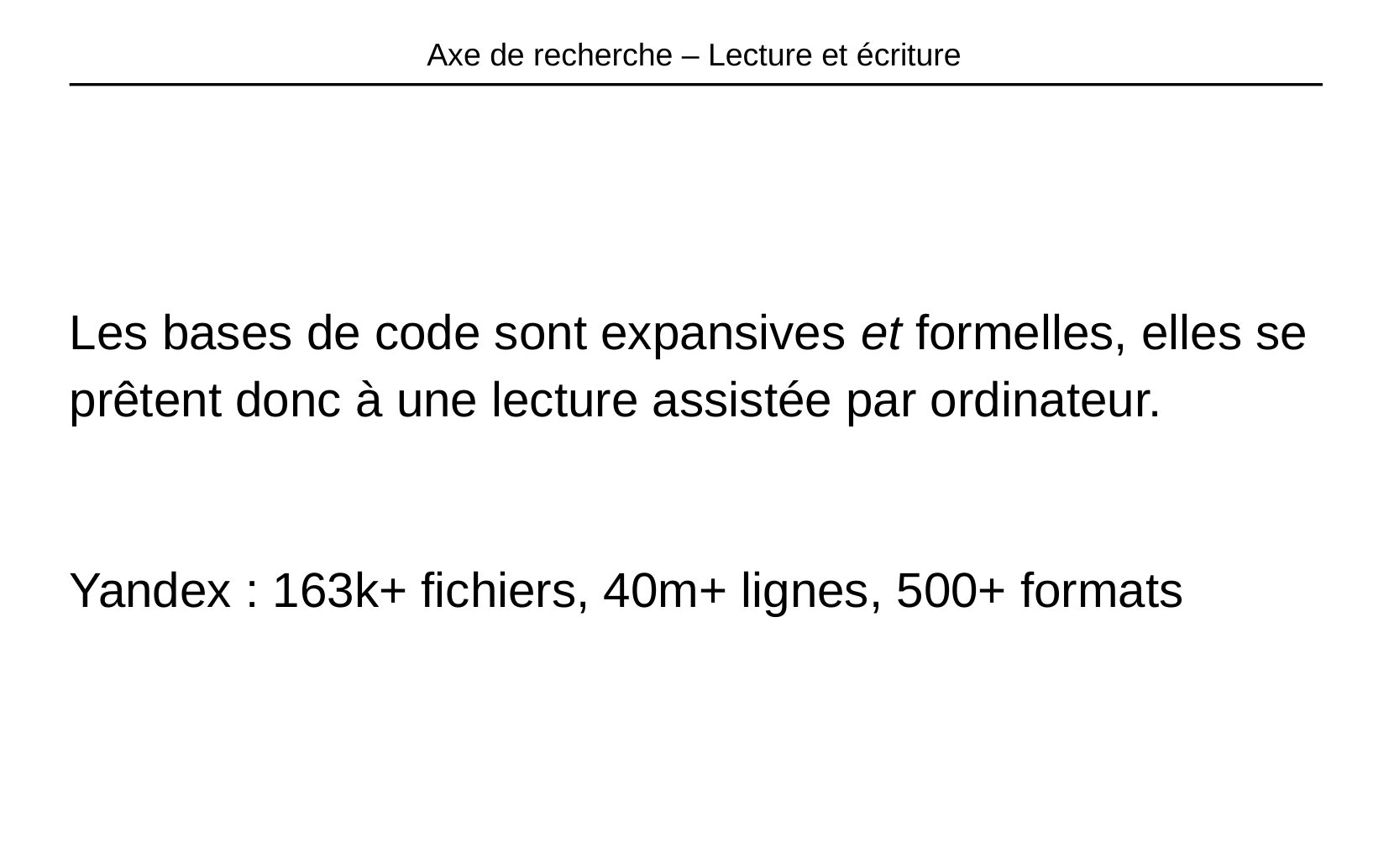

# Axe de recherche – Lecture et écriture
Les bases de code sont expansives et formelles, elles se prêtent donc à une lecture assistée par ordinateur.

Yandex : 163k+ fichiers, 40m+ lignes, 500+ formats